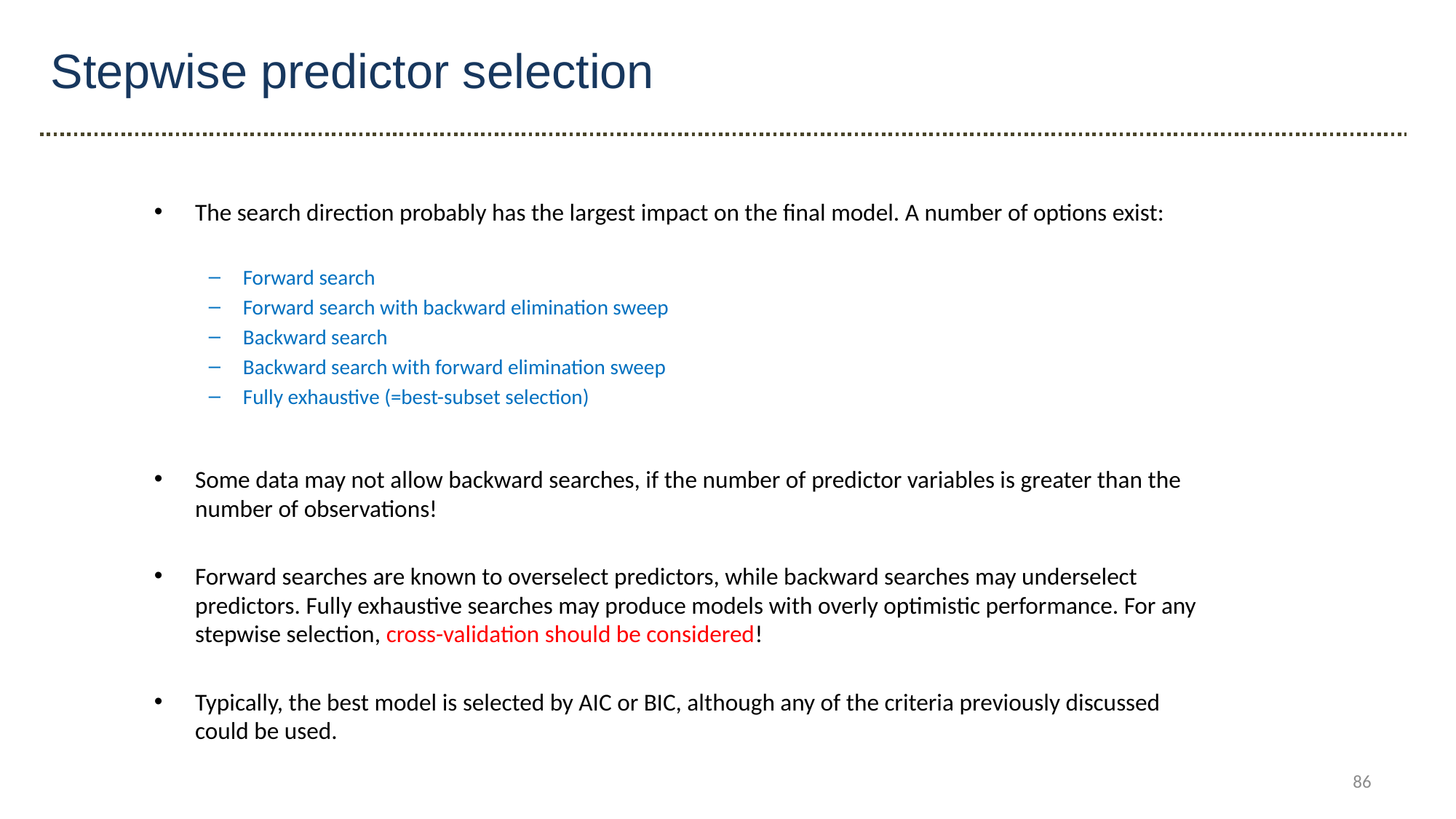

Stepwise predictor selection
The search direction probably has the largest impact on the final model. A number of options exist:

Forward search
Forward search with backward elimination sweep
Backward search
Backward search with forward elimination sweep
Fully exhaustive (=best-subset selection)

Some data may not allow backward searches, if the number of predictor variables is greater than the number of observations!

Forward searches are known to overselect predictors, while backward searches may underselect predictors. Fully exhaustive searches may produce models with overly optimistic performance. For any stepwise selection, cross-validation should be considered!

Typically, the best model is selected by AIC or BIC, although any of the criteria previously discussed could be used.

86